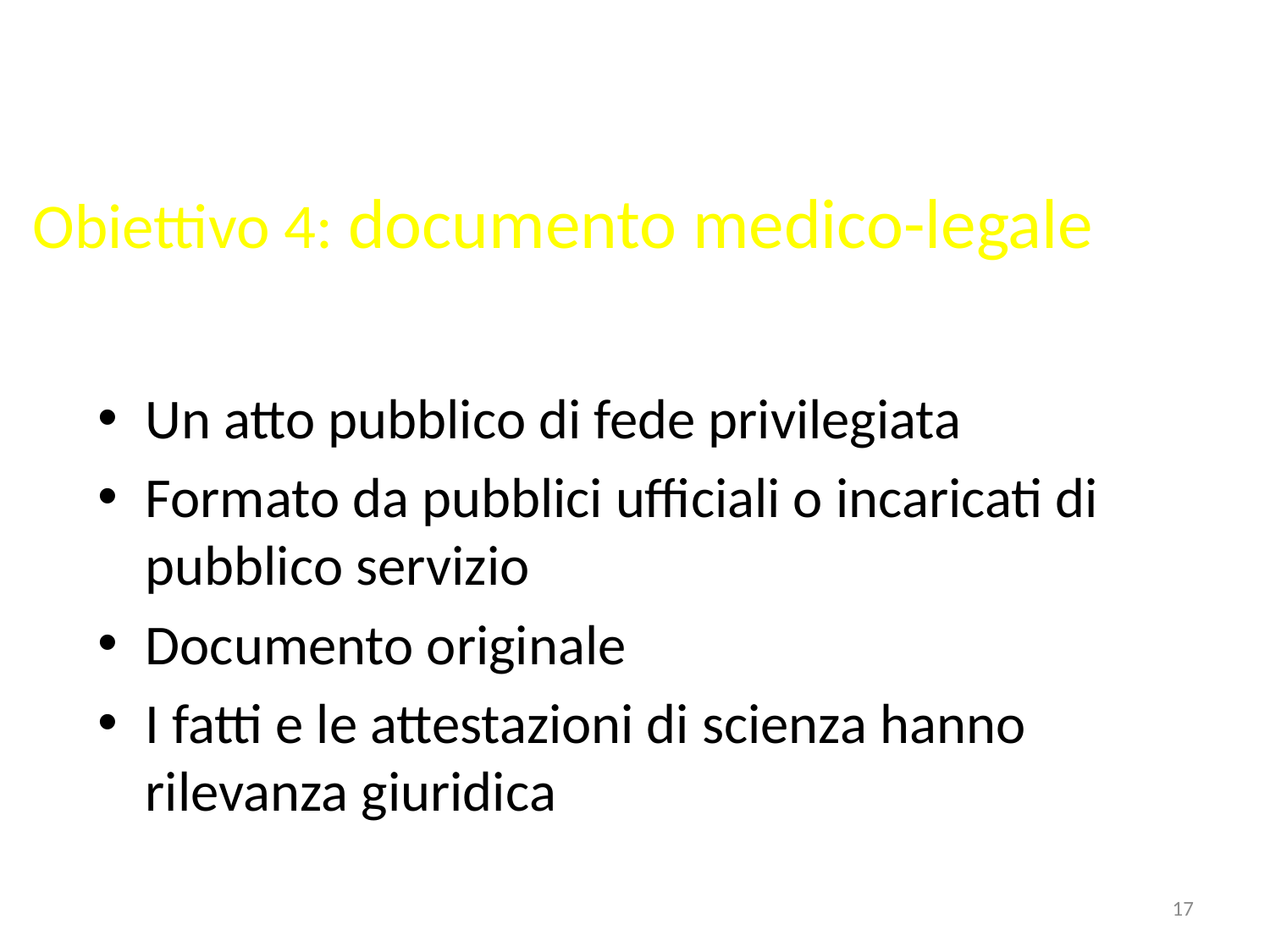

Obiettivo 4: documento medico-legale
Un atto pubblico di fede privilegiata
Formato da pubblici ufficiali o incaricati di pubblico servizio
Documento originale
I fatti e le attestazioni di scienza hanno rilevanza giuridica
17